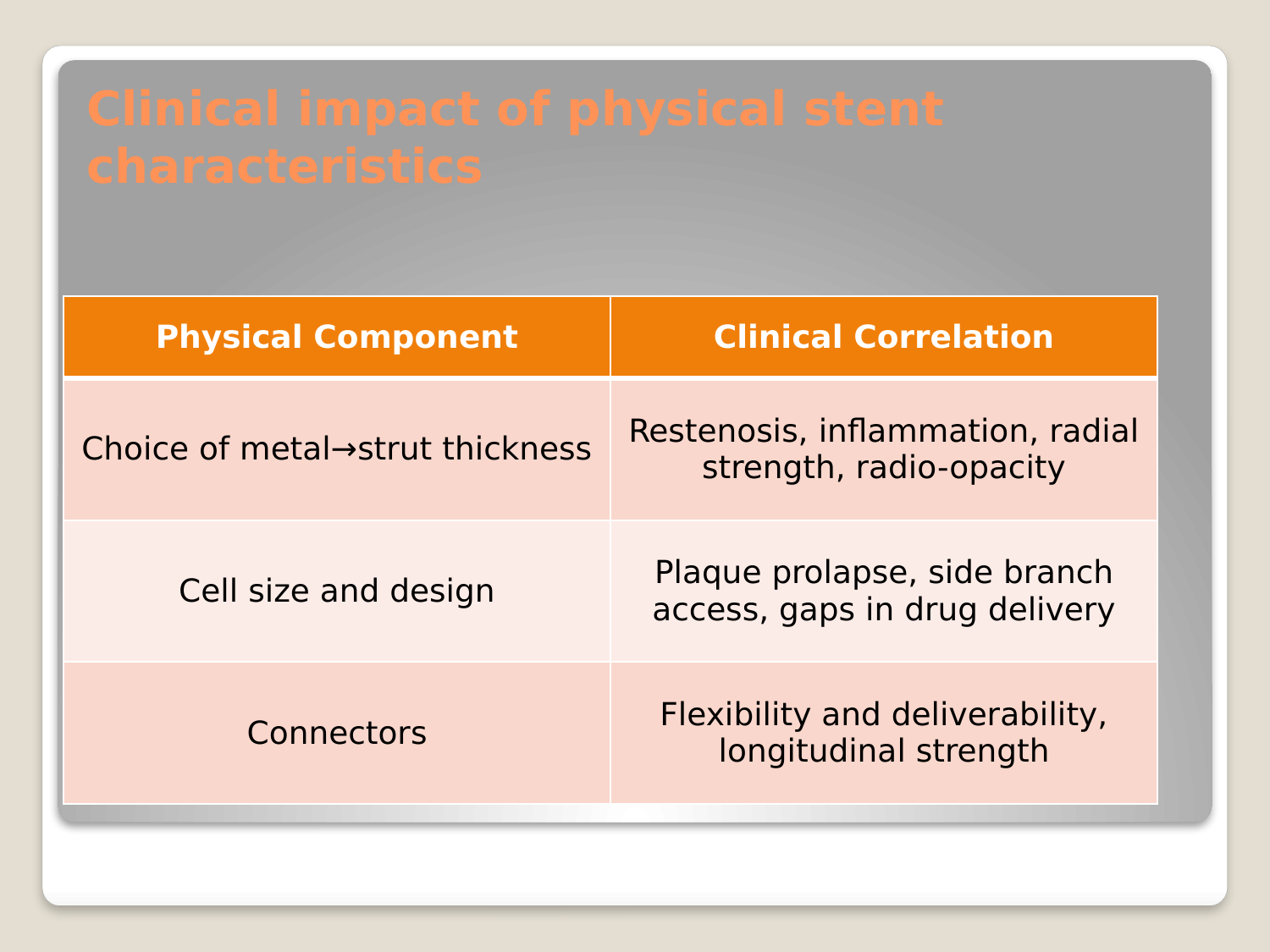

# Clinical impact of physical stent characteristics
| Physical Component | Clinical Correlation |
| --- | --- |
| Choice of metal→strut thickness | Restenosis, inflammation, radial strength, radio-opacity |
| Cell size and design | Plaque prolapse, side branch access, gaps in drug delivery |
| Connectors | Flexibility and deliverability, longitudinal strength |